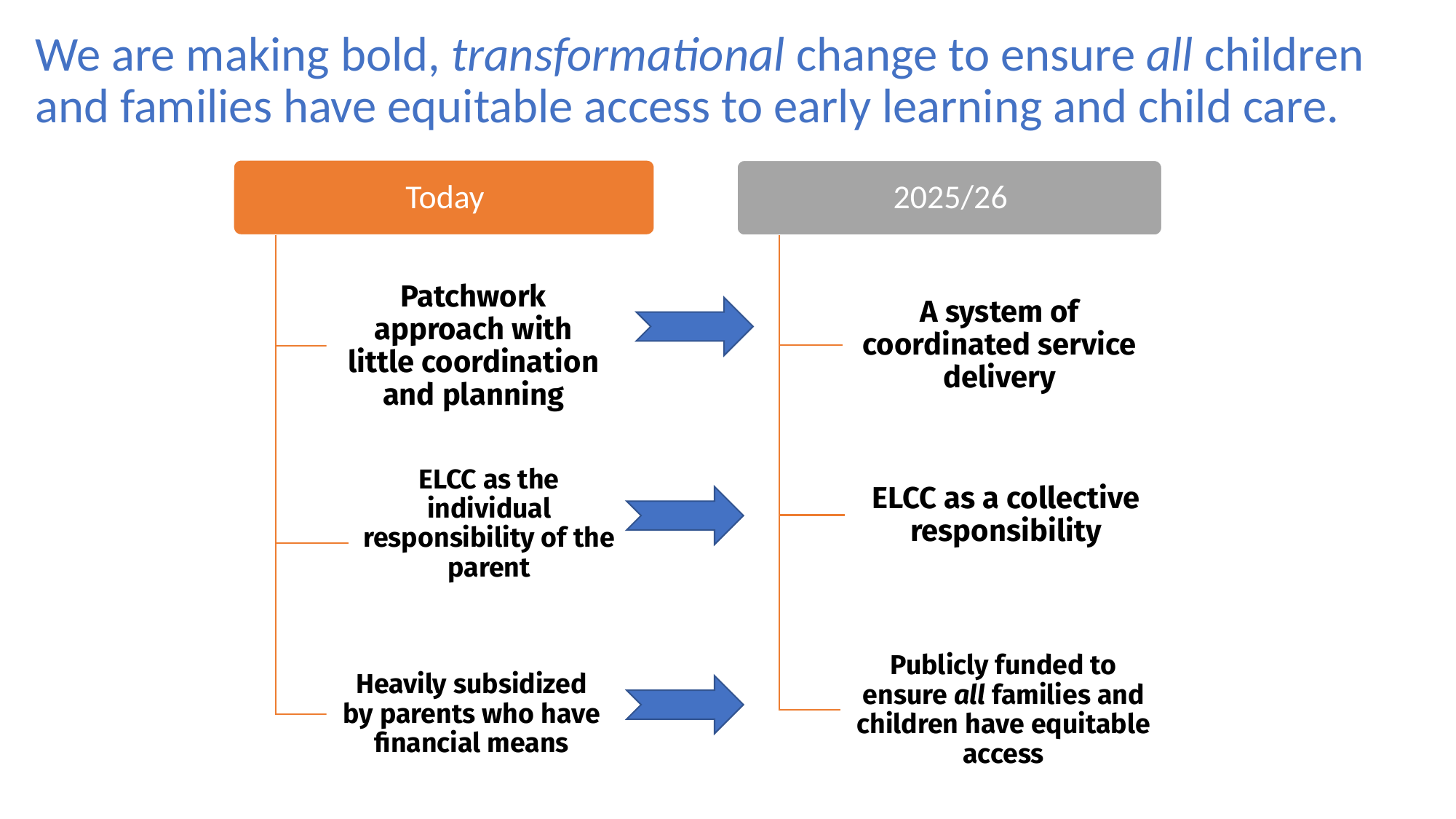

We are making bold, transformational change to ensure all children and families have equitable access to early learning and child care.
Today
Patchwork approach with little coordination and planning
ELCC as the individual responsibility of the parent

Heavily subsidized by parents who have financial means
2025/26
A system of coordinated service delivery
ELCC as a collective responsibility
Publicly funded to ensure all families and children have equitable access